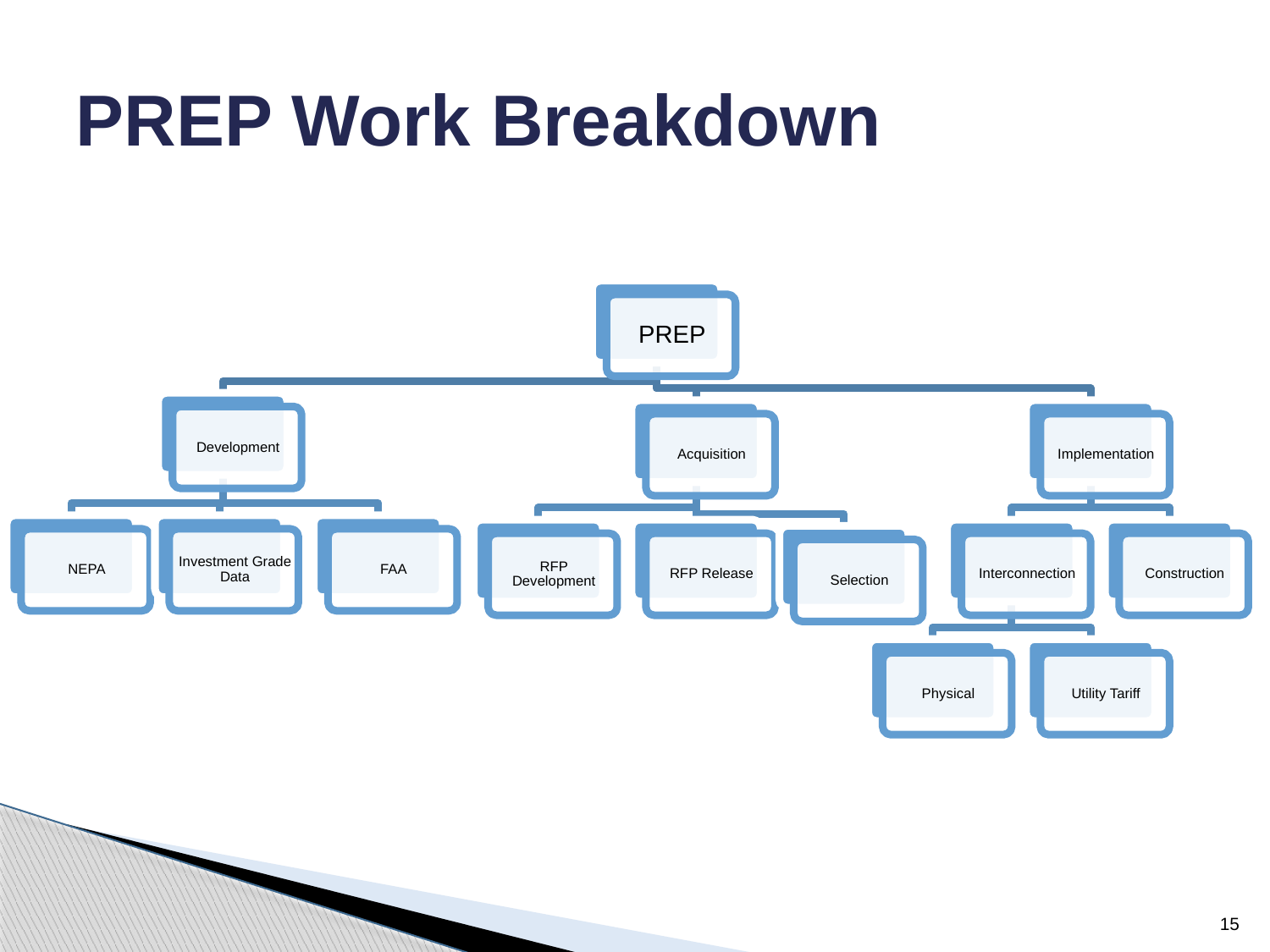

# PREP Work Breakdown
PREP
Development
NEPA
FAA
Investment Grade Data
Acquisition
RFP Development
RFP Release
Selection
Implementation
Interconnection
Physical
Utility Tariff
Construction
15